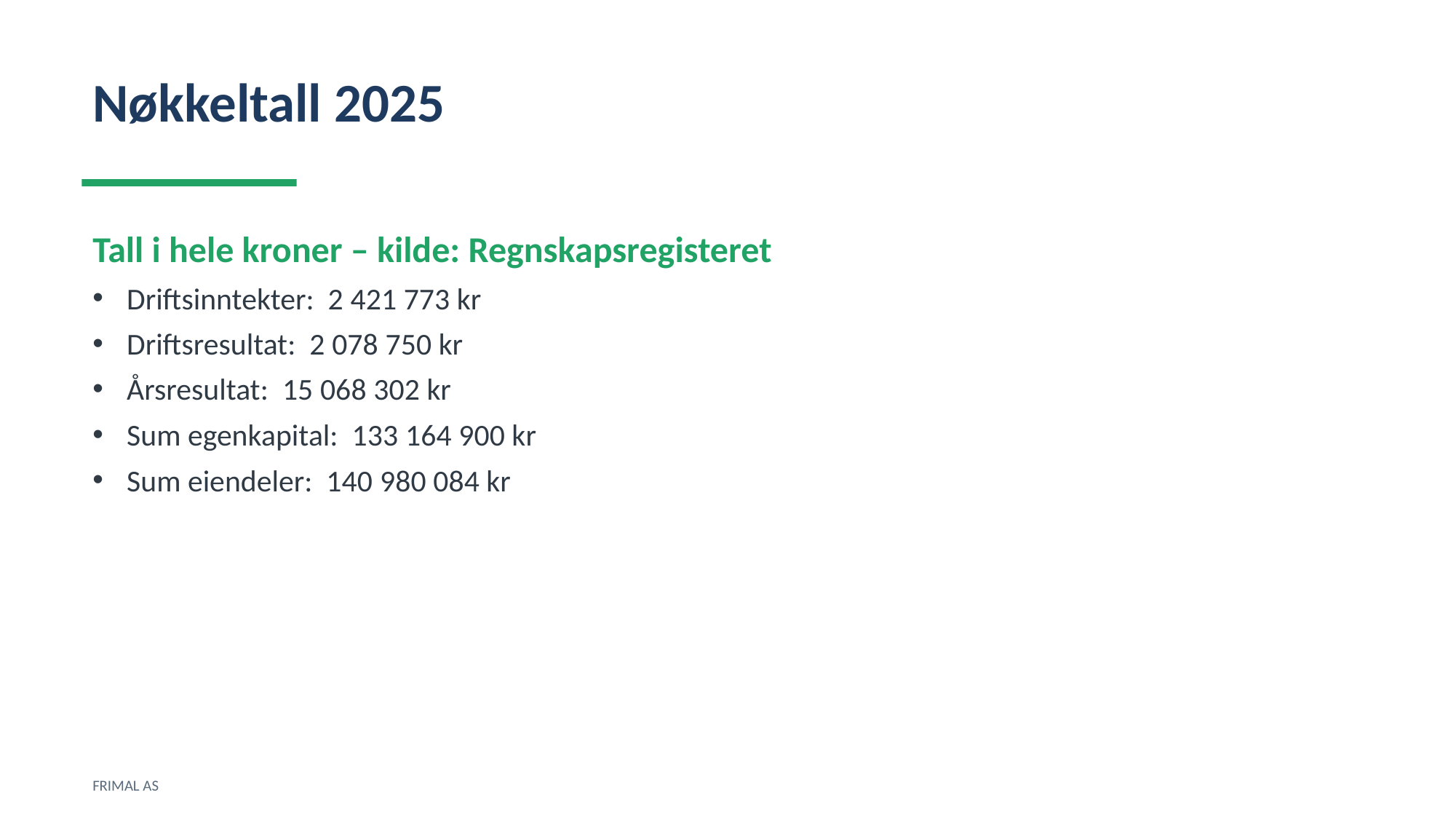

Nøkkeltall 2025

Tall i hele kroner – kilde: Regnskapsregisteret
Driftsinntekter:  2 421 773 kr
Driftsresultat:  2 078 750 kr
Årsresultat:  15 068 302 kr
Sum egenkapital:  133 164 900 kr
Sum eiendeler:  140 980 084 kr
FRIMAL AS